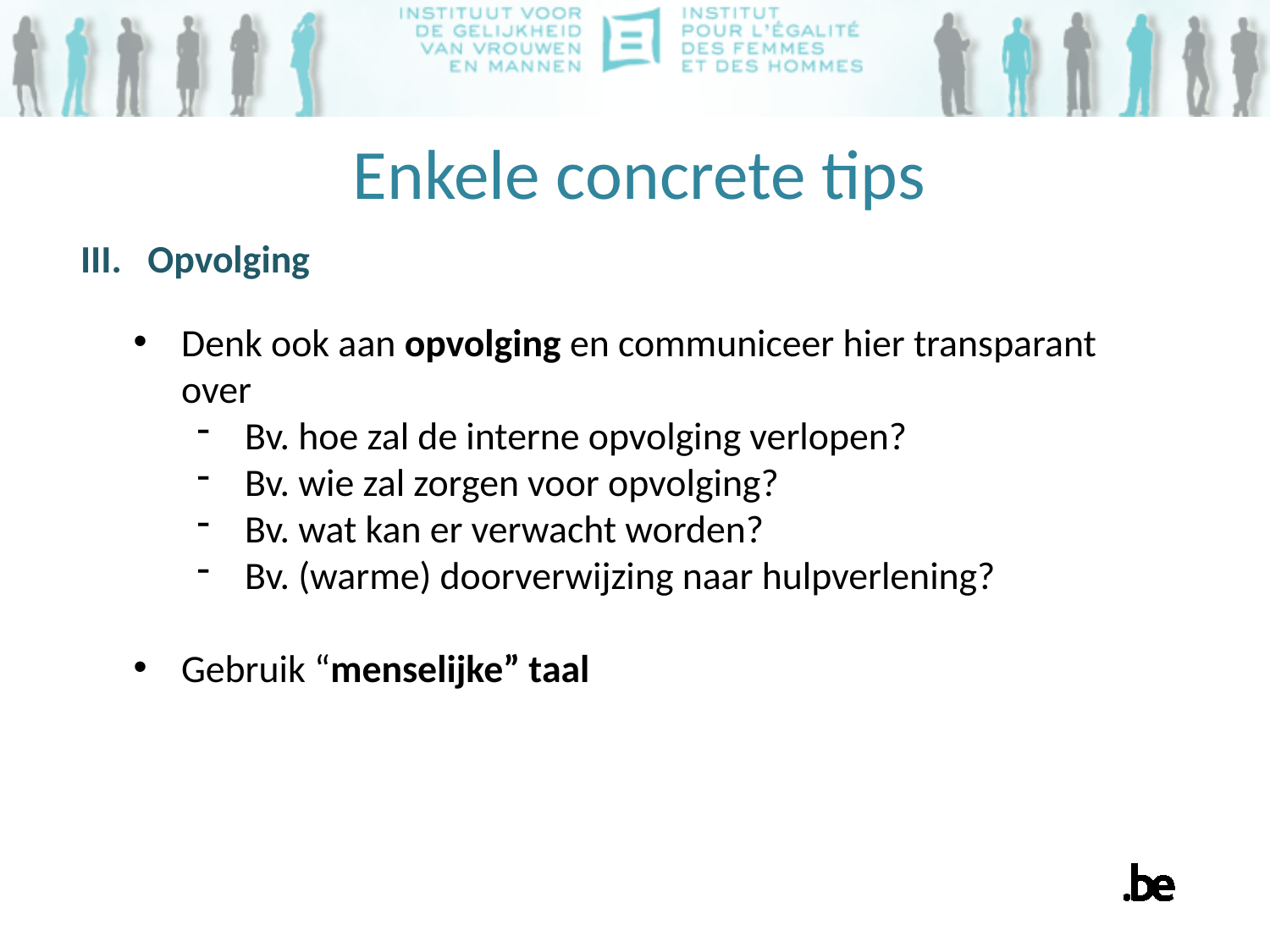

# Enkele concrete tips
III.   Opvolging
Denk ook aan opvolging en communiceer hier transparant over
Bv. hoe zal de interne opvolging verlopen?
Bv. wie zal zorgen voor opvolging?
Bv. wat kan er verwacht worden?
Bv. (warme) doorverwijzing naar hulpverlening?

Gebruik “menselijke” taal